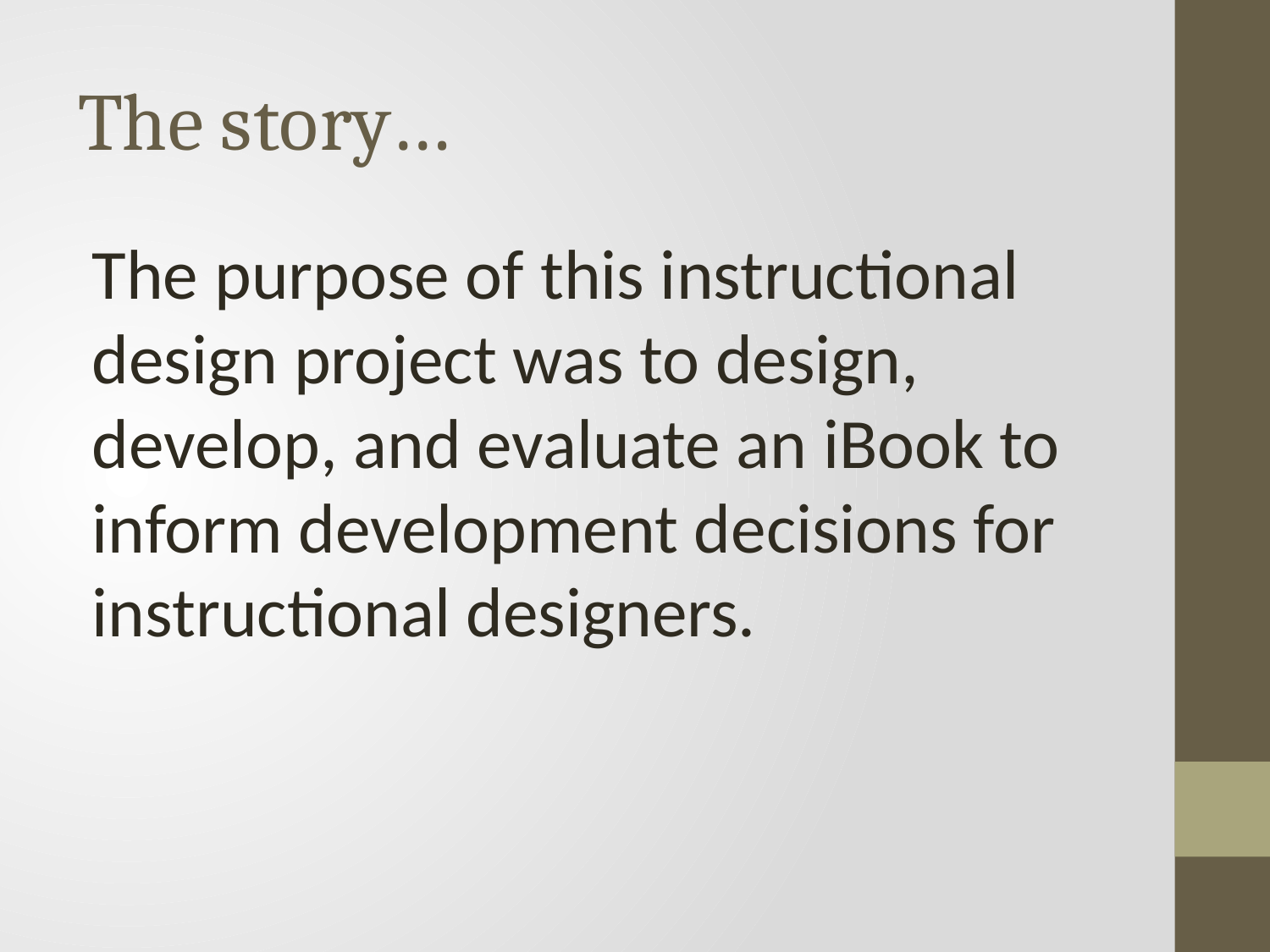

# The story…
The purpose of this instructional design project was to design, develop, and evaluate an iBook to inform development decisions for instructional designers.